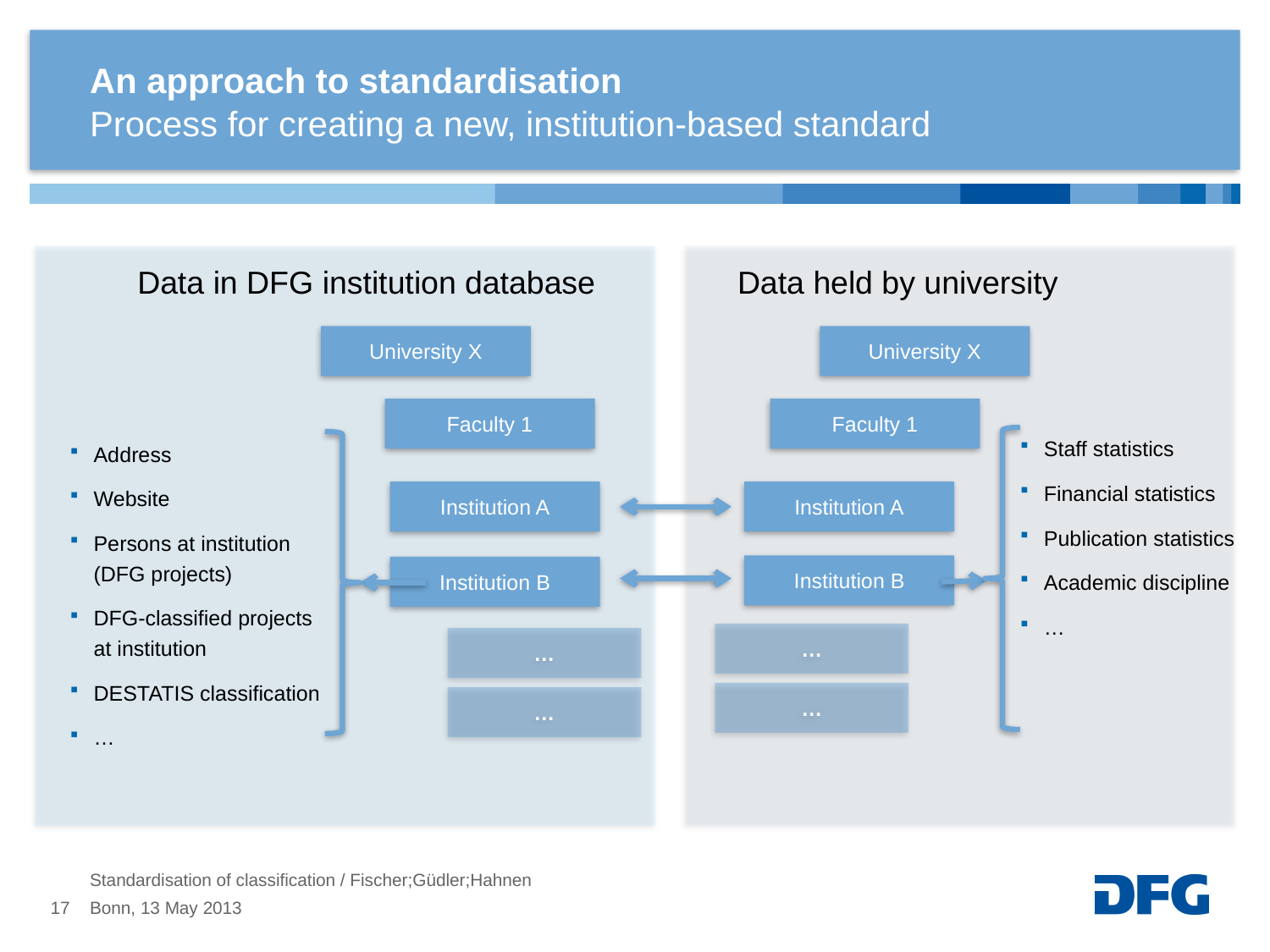

# An approach to standardisation
Process for creating a new, institution-based standard

Data in DFG institution database
Data held by university
University X
University X
Faculty 1
Faculty 1

Staff statistics
Financial statistics
Publication statistics
Academic discipline
…

Address
Website
Persons at institution (DFG projects)
DFG-classified projects at institution
DESTATIS classification
…
Institution A
Institution A
Institution B
Institution B
…
…
…
…
Standardisation of classification / Fischer;Güdler;Hahnen
17
Bonn, 13 May 2013